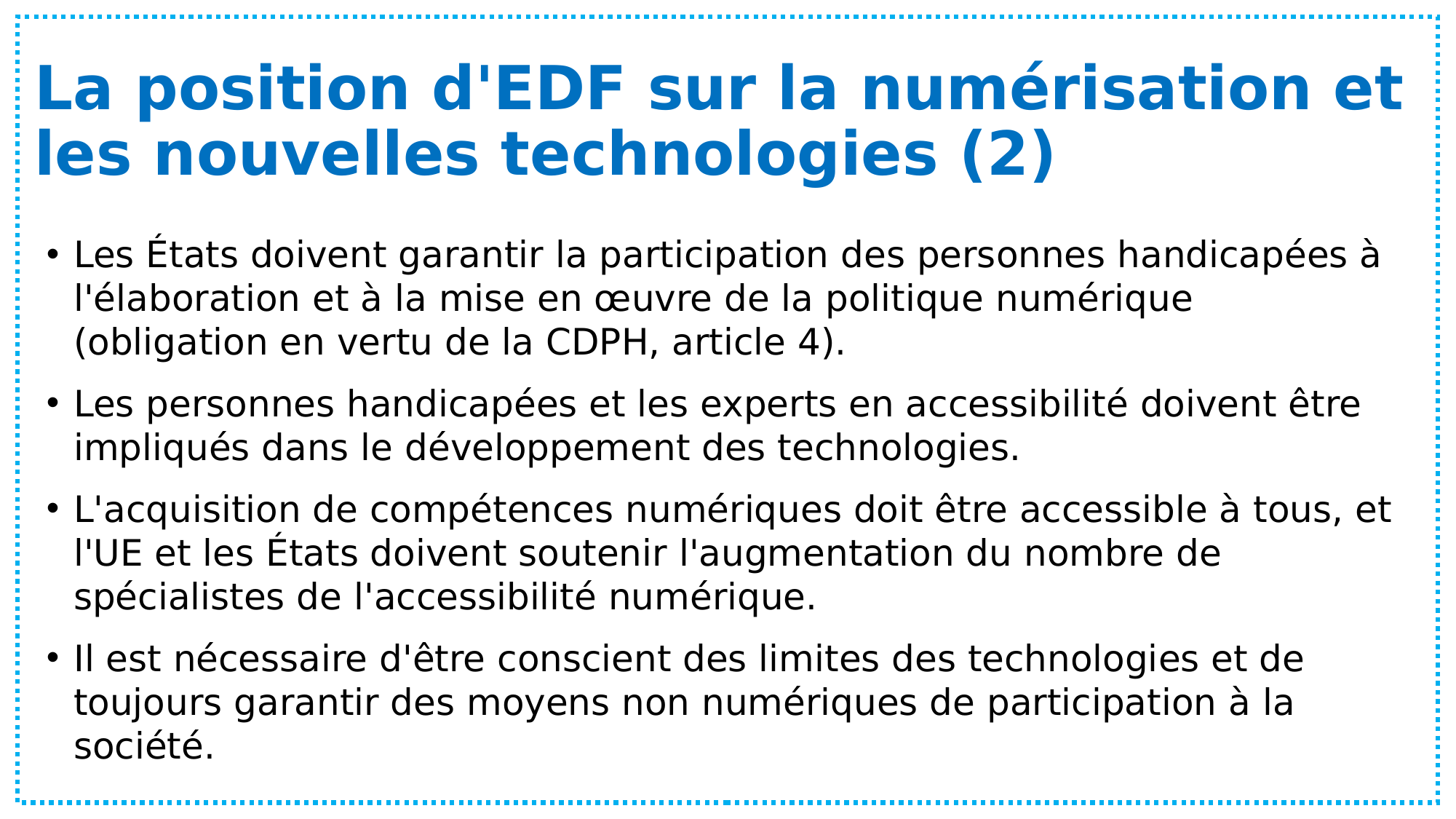

# La position d'EDF sur la numérisation et les nouvelles technologies (2)
Les États doivent garantir la participation des personnes handicapées à l'élaboration et à la mise en œuvre de la politique numérique (obligation en vertu de la CDPH, article 4).
Les personnes handicapées et les experts en accessibilité doivent être impliqués dans le développement des technologies.
L'acquisition de compétences numériques doit être accessible à tous, et l'UE et les États doivent soutenir l'augmentation du nombre de spécialistes de l'accessibilité numérique.
Il est nécessaire d'être conscient des limites des technologies et de toujours garantir des moyens non numériques de participation à la société.